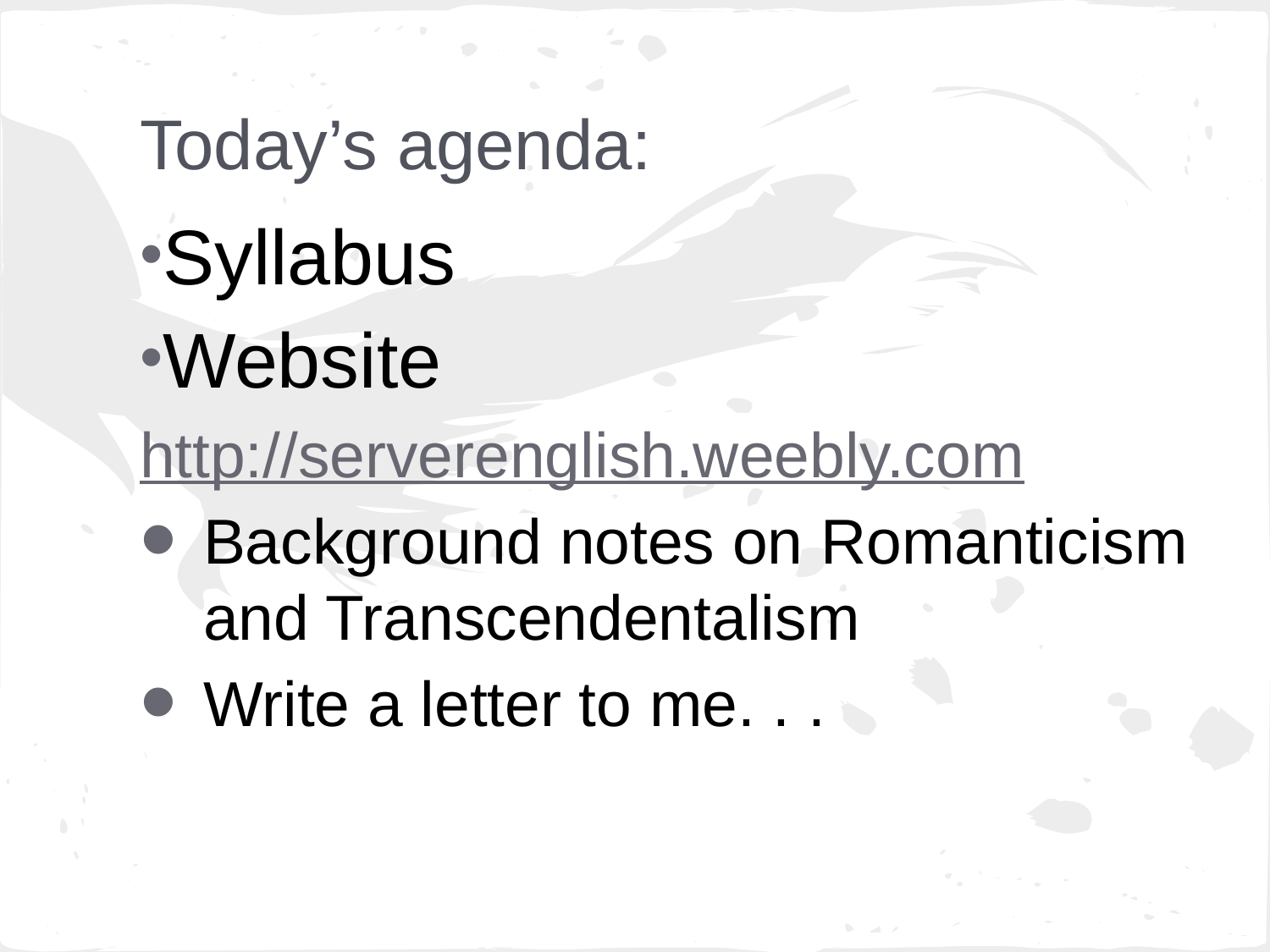

# Today’s agenda:
Syllabus
Website
http://serverenglish.weebly.com
Background notes on Romanticism and Transcendentalism
Write a letter to me. . .